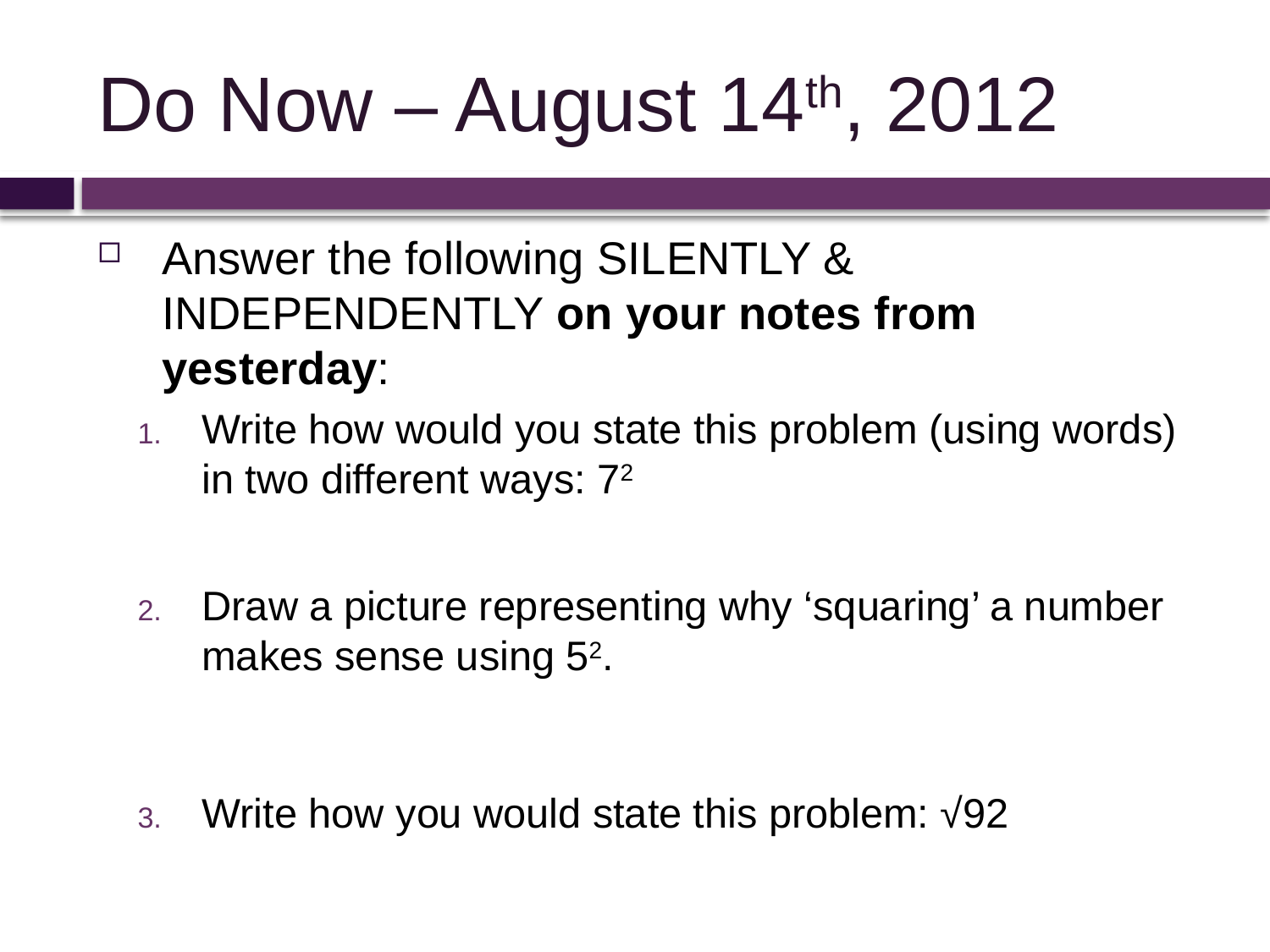

# Do Now – August 14th, 2012
Answer the following SILENTLY & INDEPENDENTLY on your notes from yesterday:
Write how would you state this problem (using words) in two different ways: 72
Draw a picture representing why ‘squaring’ a number makes sense using 52.
Write how you would state this problem: √92